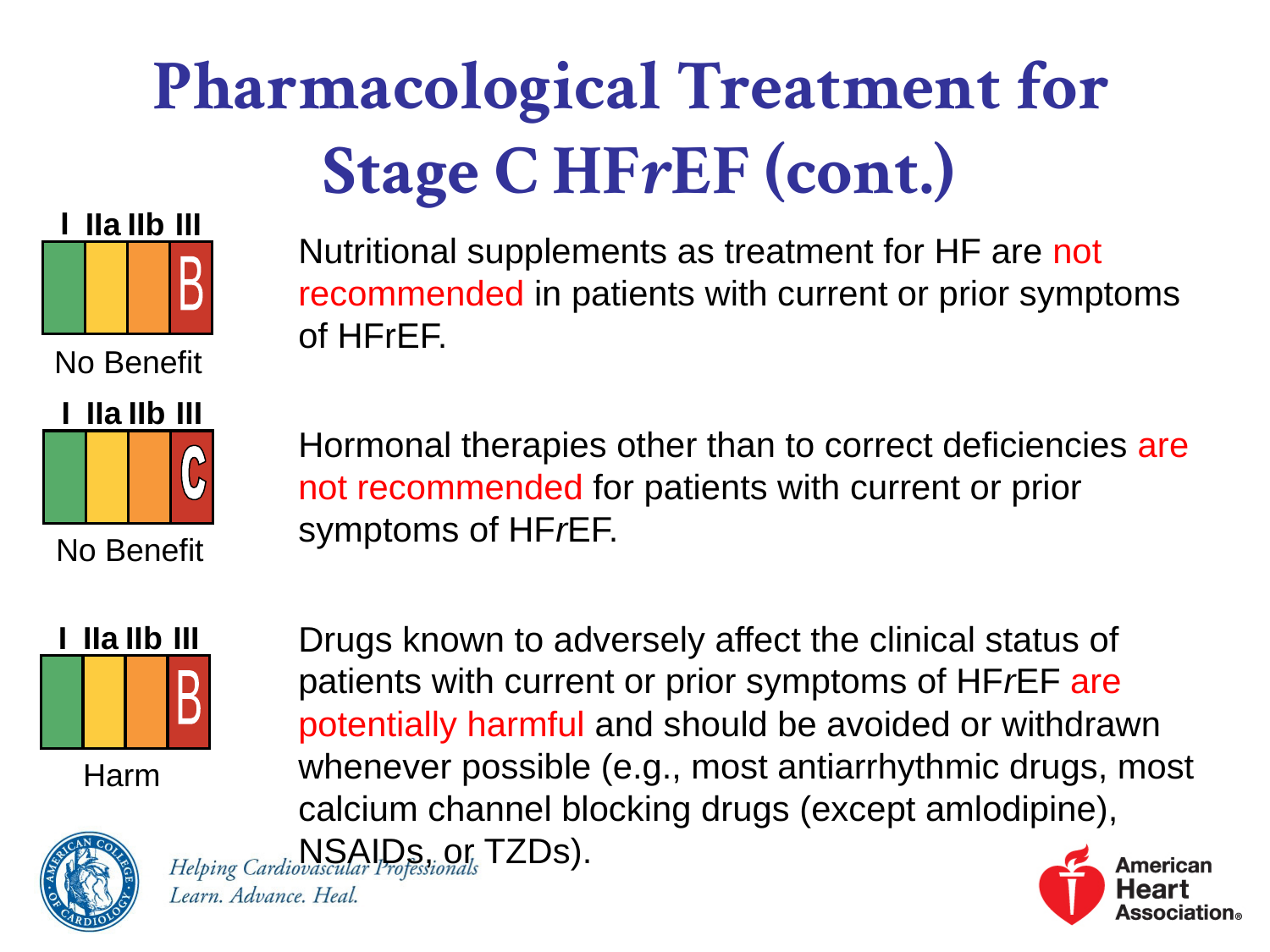

# Pharmacological Treatment for Stage C HFrEF (cont.)
I
IIa
IIb
III

B
Nutritional supplements as treatment for HF are not recommended in patients with current or prior symptoms of HFrEF.

Hormonal therapies other than to correct deficiencies are not recommended for patients with current or prior symptoms of HFrEF.

Drugs known to adversely affect the clinical status of patients with current or prior symptoms of HFrEF are potentially harmful and should be avoided or withdrawn whenever possible (e.g., most antiarrhythmic drugs, most calcium channel blocking drugs (except amlodipine), NSAIDs, or TZDs).
No Benefit
I
IIa
IIb
III

No Benefit
I
IIa
IIb
III

B
Harm